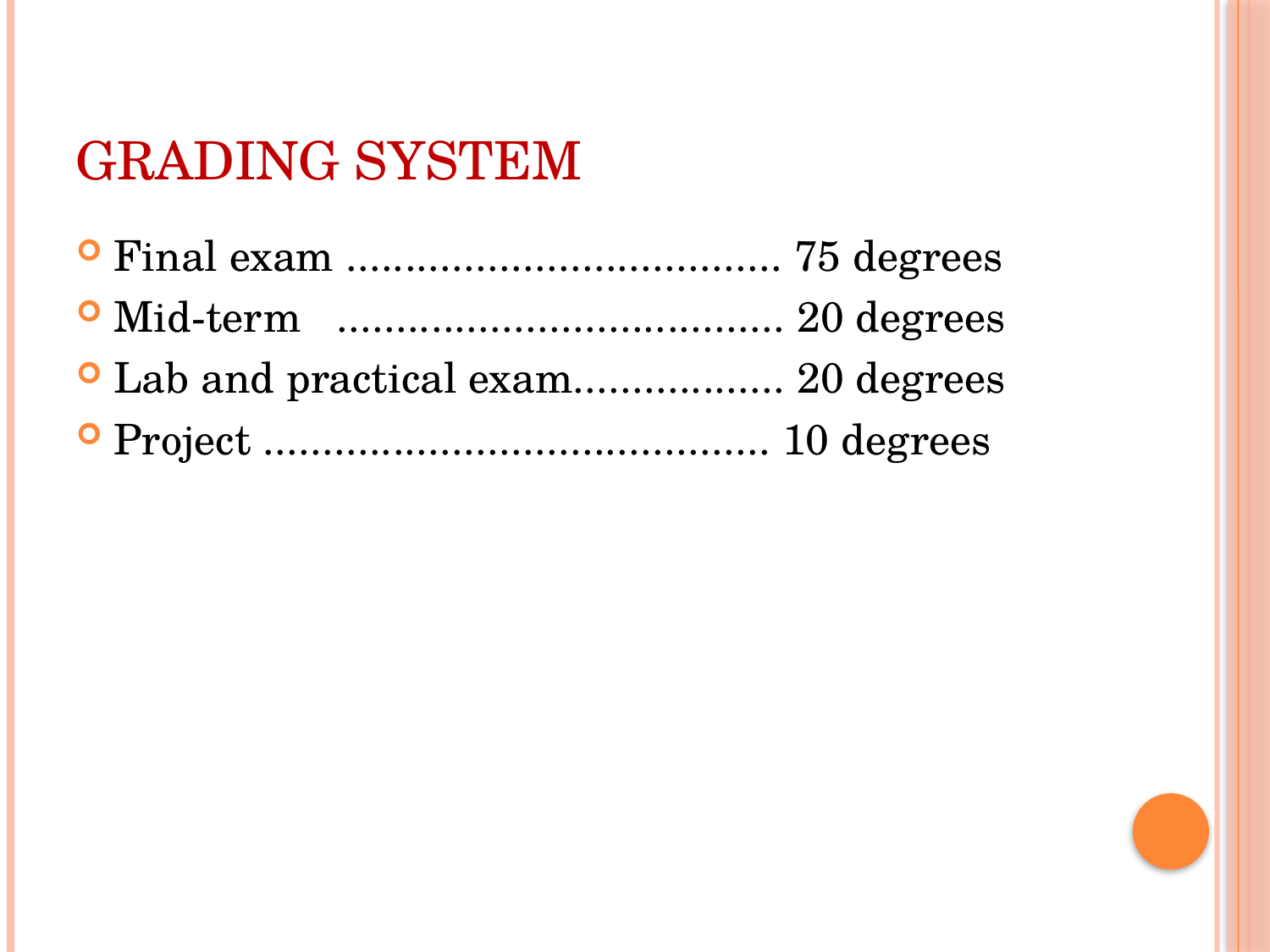

# Grading system
Final exam ..................................... 75 degrees
Mid-term   ...................................... 20 degrees
Lab and practical exam.................. 20 degrees
Project ........................................... 10 degrees